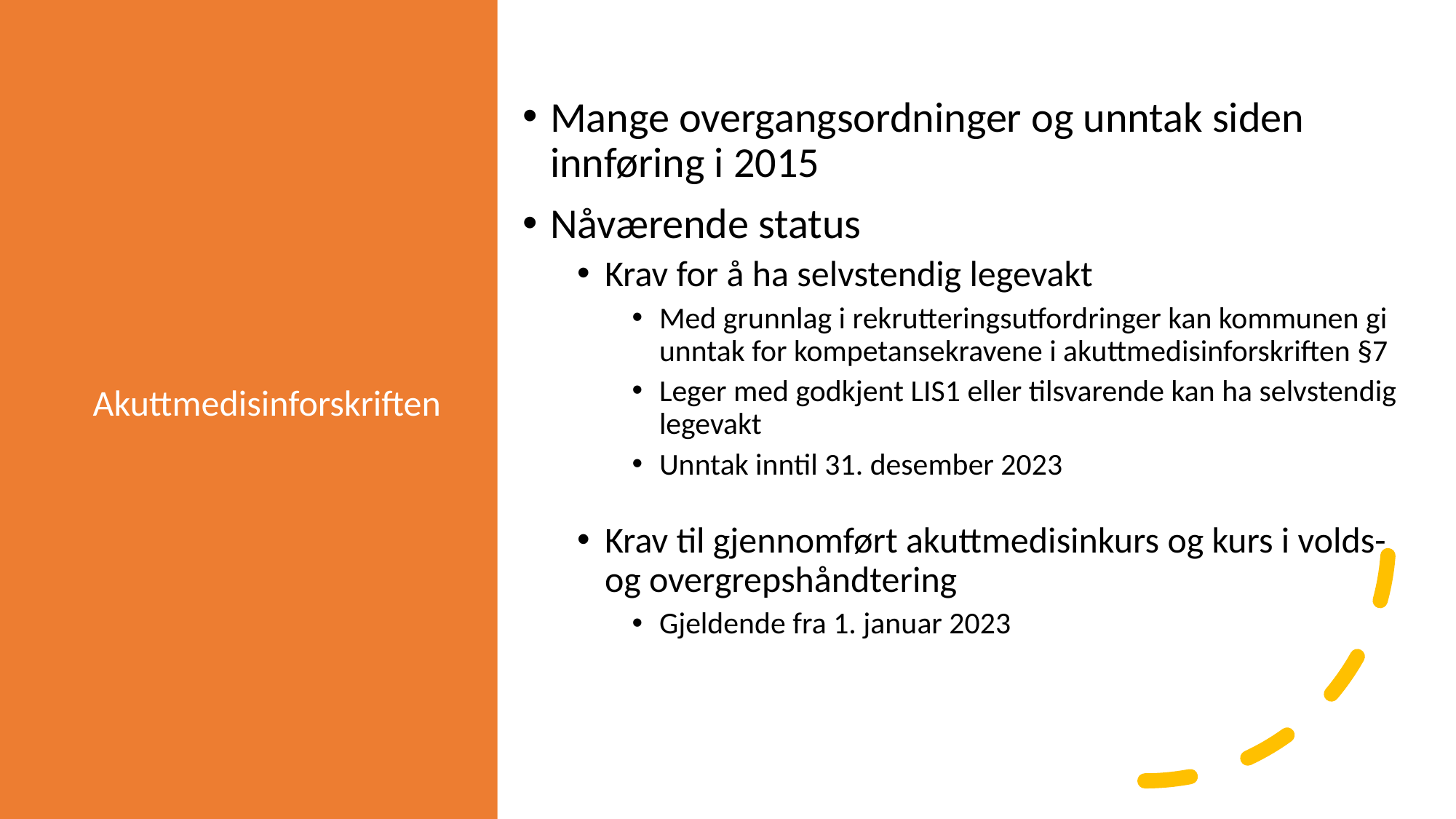

Mange overgangsordninger og unntak siden innføring i 2015
Nåværende status
Krav for å ha selvstendig legevakt
Med grunnlag i rekrutteringsutfordringer kan kommunen gi unntak for kompetansekravene i akuttmedisinforskriften §7
Leger med godkjent LIS1 eller tilsvarende kan ha selvstendig legevakt
Unntak inntil 31. desember 2023
Krav til gjennomført akuttmedisinkurs og kurs i volds- og overgrepshåndtering
Gjeldende fra 1. januar 2023

# Akuttmedisinforskriften